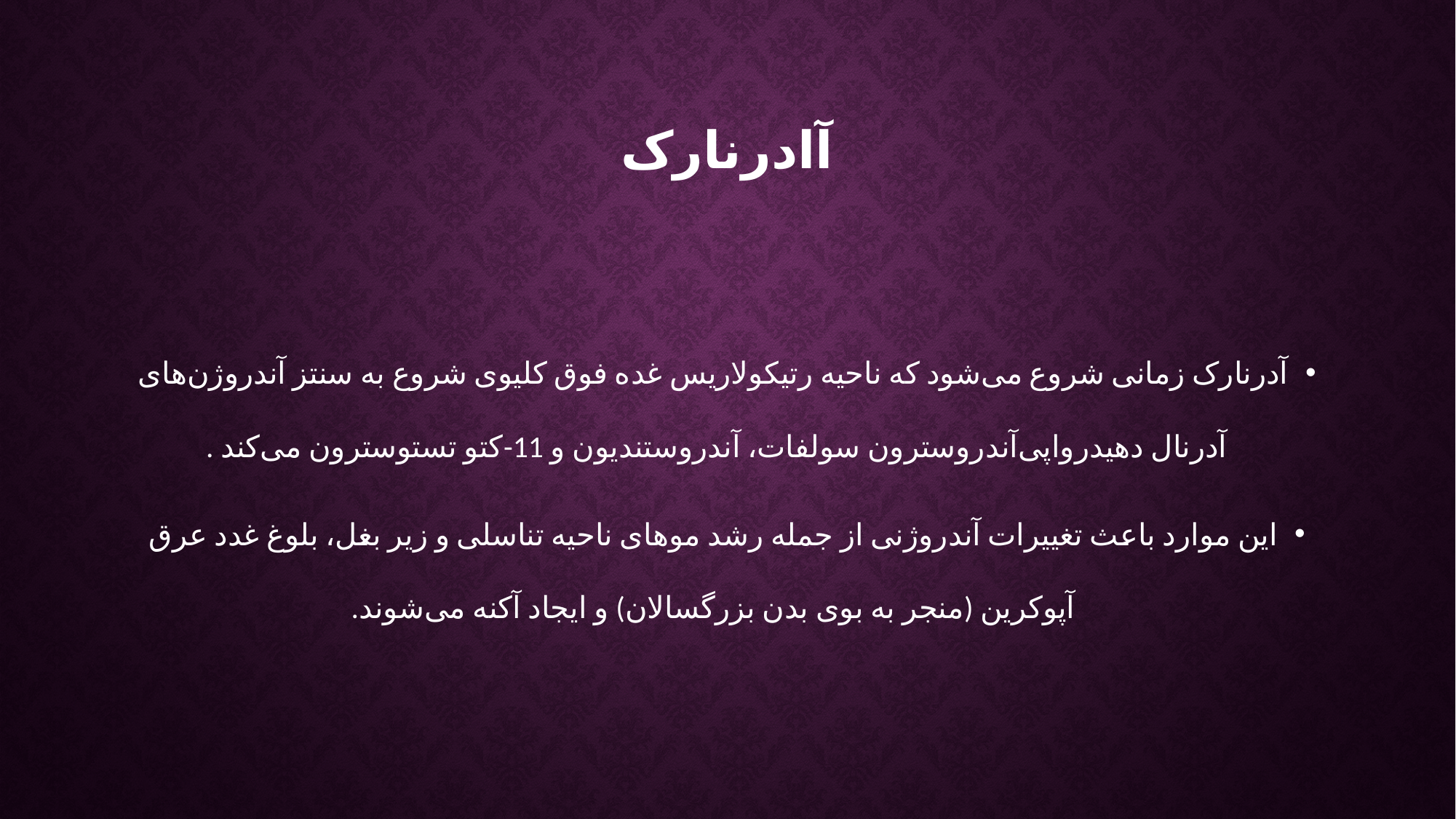

# آادرنارک
آدرنارک زمانی شروع می‌شود که ناحیه رتیکولاریس غده فوق کلیوی شروع به سنتز آندروژن‌های آدرنال دهیدرواپی‌آندروسترون سولفات، آندروستندیون و 11-کتو تستوسترون می‌کند .
این موارد باعث تغییرات آندروژنی از جمله رشد موهای ناحیه تناسلی و زیر بغل، بلوغ غدد عرق آپوکرین (منجر به بوی بدن بزرگسالان) و ایجاد آکنه می‌شوند.